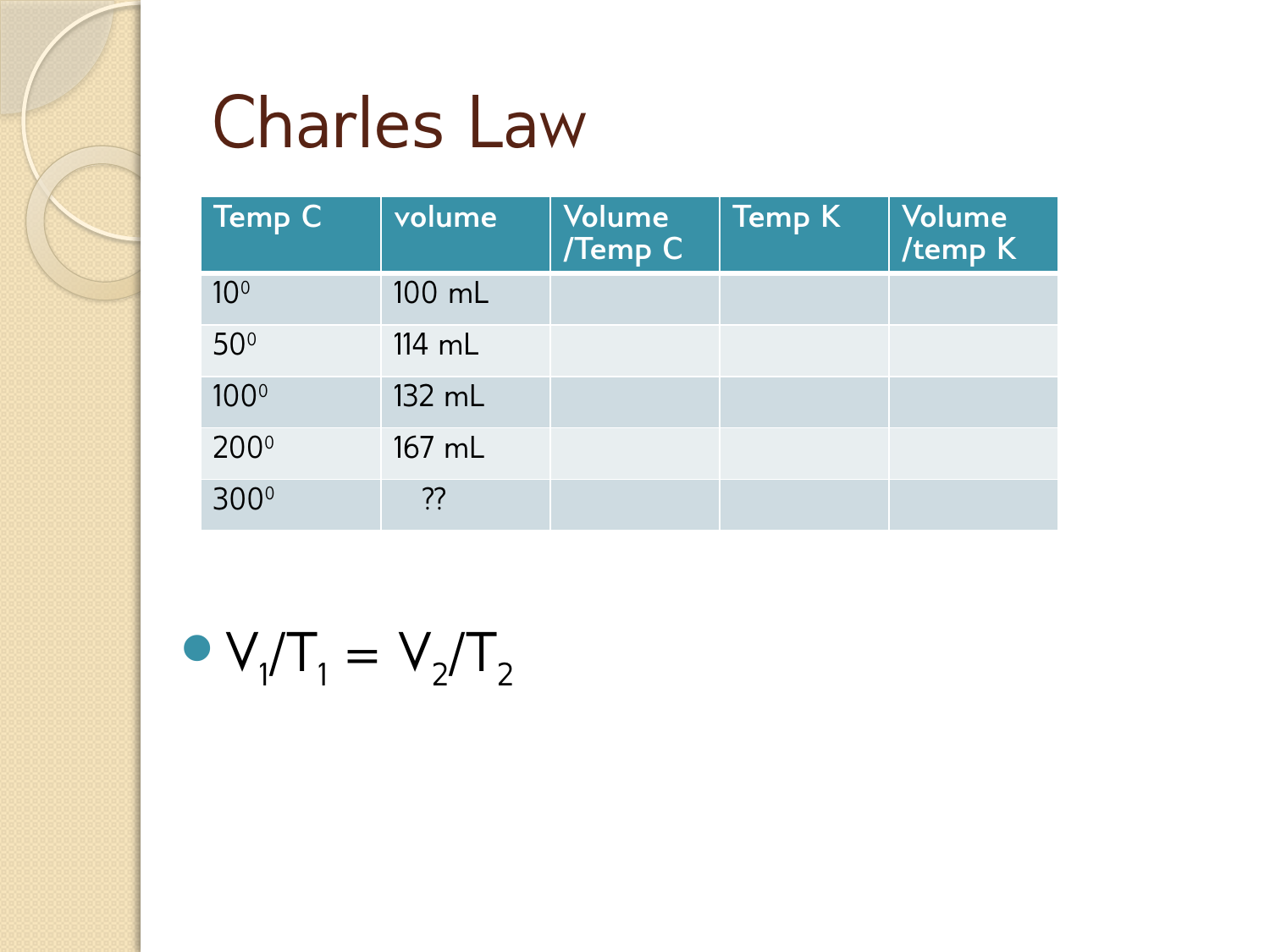

# Charles Law

V1/T1 = V2/T2
| Temp C | volume | Volume /Temp C | Temp K | Volume /temp K |
| --- | --- | --- | --- | --- |
| 100 | 100 mL |  |  |  |
| 500 | 114 mL |  |  |  |
| 1000 | 132 mL |  |  |  |
| 2000 | 167 mL |  |  |  |
| 3000 | ?? |  |  |  |